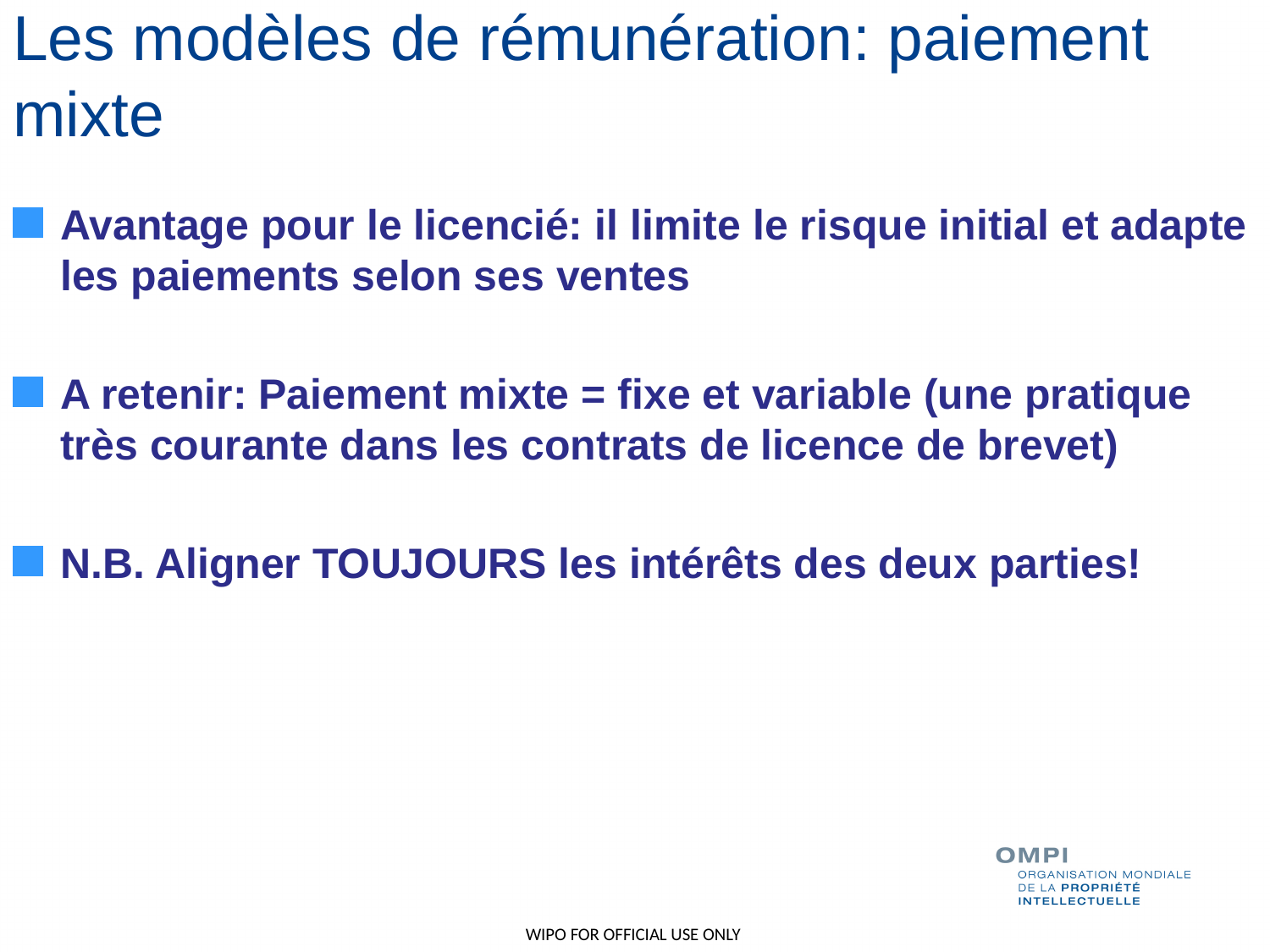

# Les modèles de rémunération: paiement mixte

Avantage pour le licencié: il limite le risque initial et adapte les paiements selon ses ventes

A retenir: Paiement mixte = fixe et variable (une pratique très courante dans les contrats de licence de brevet)

N.B. Aligner TOUJOURS les intérêts des deux parties!